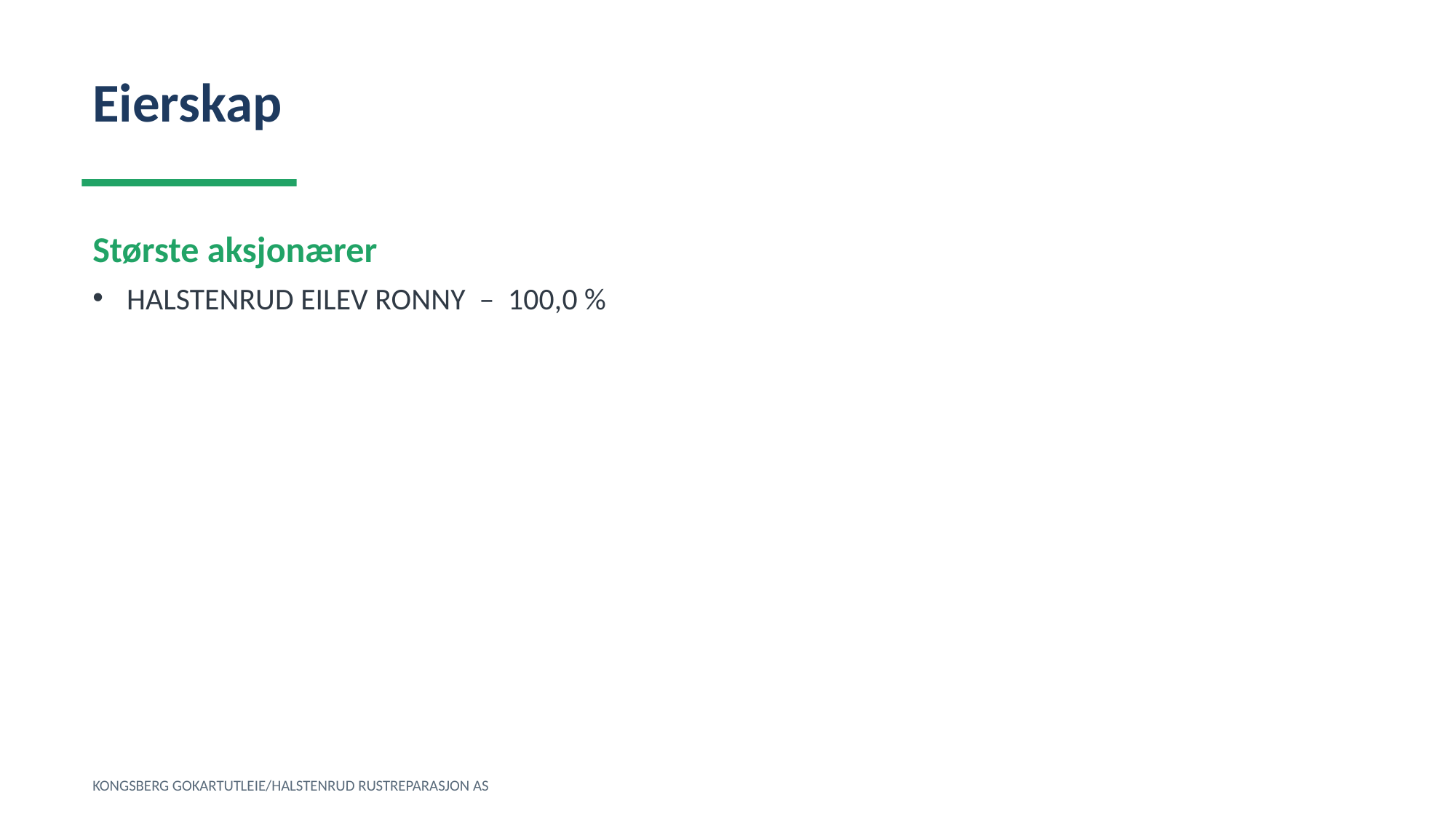

Eierskap

Største aksjonærer
HALSTENRUD EILEV RONNY  –  100,0 %
KONGSBERG GOKARTUTLEIE/HALSTENRUD RUSTREPARASJON AS